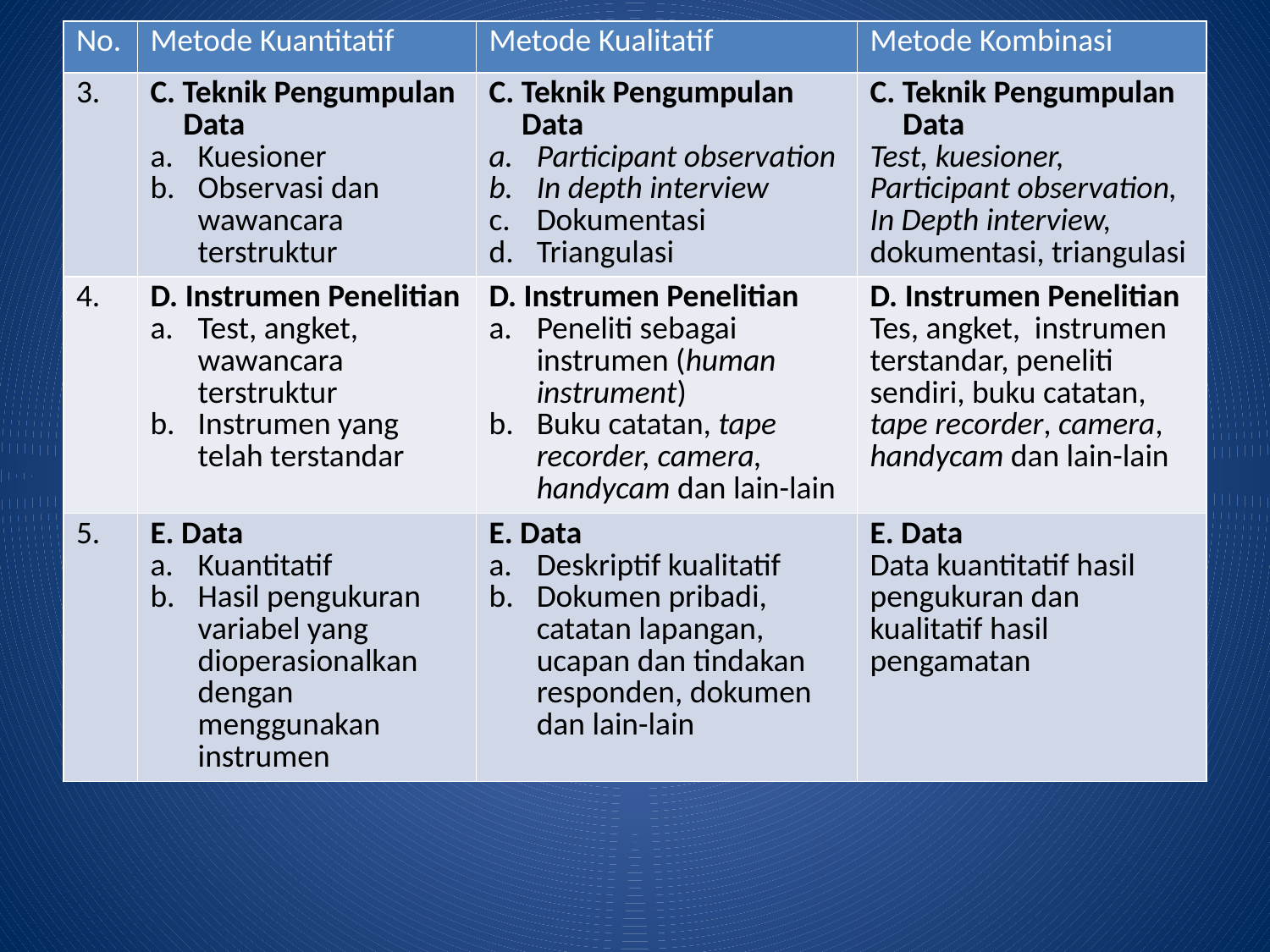

| No. | Metode Kuantitatif | Metode Kualitatif | Metode Kombinasi |
| --- | --- | --- | --- |
| 3. | C. Teknik Pengumpulan Data Kuesioner Observasi dan wawancara terstruktur | C. Teknik Pengumpulan Data Participant observation In depth interview Dokumentasi Triangulasi | C. Teknik Pengumpulan Data Test, kuesioner, Participant observation, In Depth interview, dokumentasi, triangulasi |
| 4. | D. Instrumen Penelitian Test, angket, wawancara terstruktur Instrumen yang telah terstandar | D. Instrumen Penelitian Peneliti sebagai instrumen (human instrument) Buku catatan, tape recorder, camera, handycam dan lain-lain | D. Instrumen Penelitian Tes, angket, instrumen terstandar, peneliti sendiri, buku catatan, tape recorder, camera, handycam dan lain-lain |
| 5. | E. Data Kuantitatif Hasil pengukuran variabel yang dioperasionalkan dengan menggunakan instrumen | E. Data Deskriptif kualitatif Dokumen pribadi, catatan lapangan, ucapan dan tindakan responden, dokumen dan lain-lain | E. Data Data kuantitatif hasil pengukuran dan kualitatif hasil pengamatan |